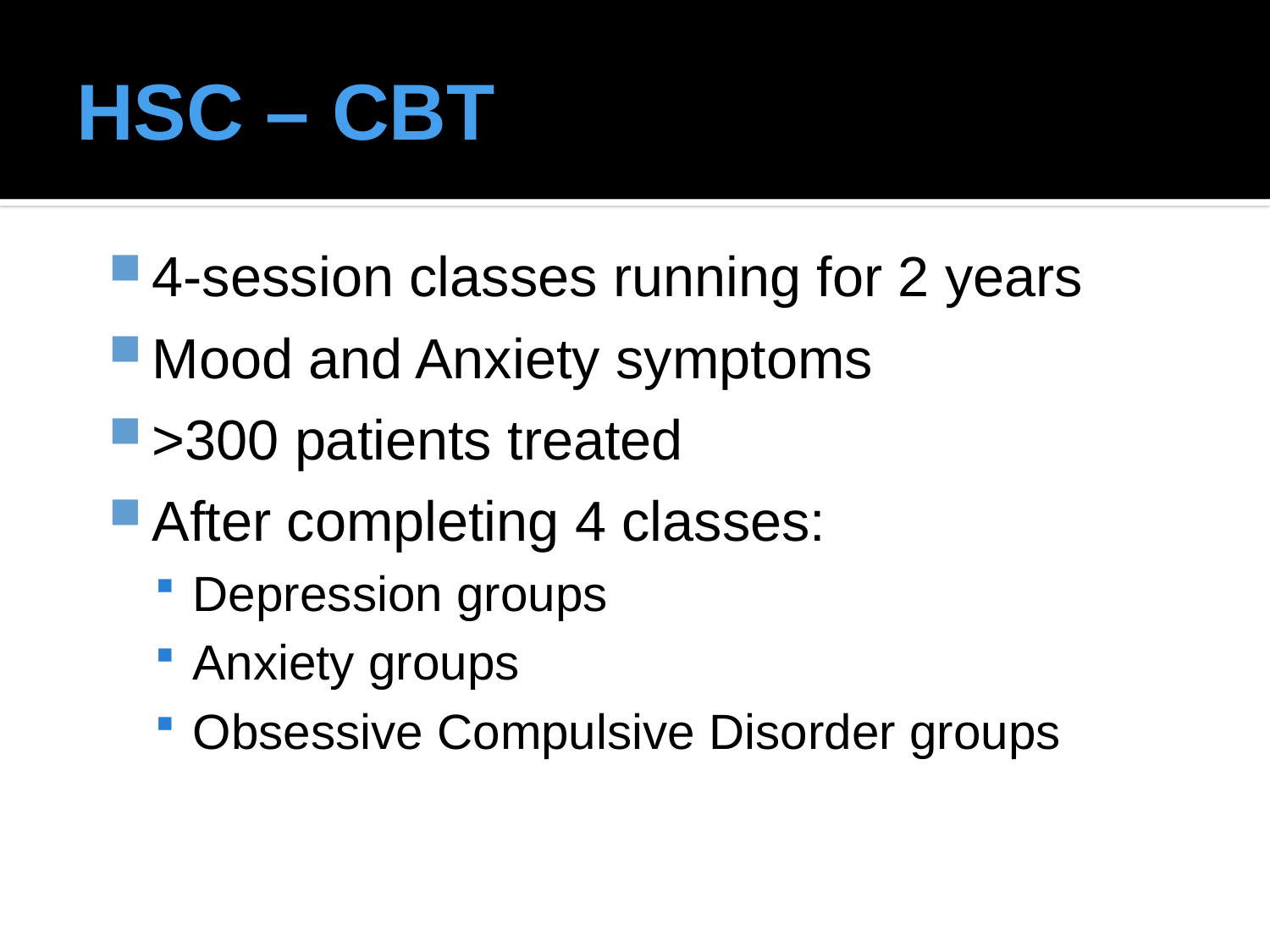

# HSC – CBT
4-session classes running for 2 years
Mood and Anxiety symptoms
>300 patients treated
After completing 4 classes:
Depression groups
Anxiety groups
Obsessive Compulsive Disorder groups